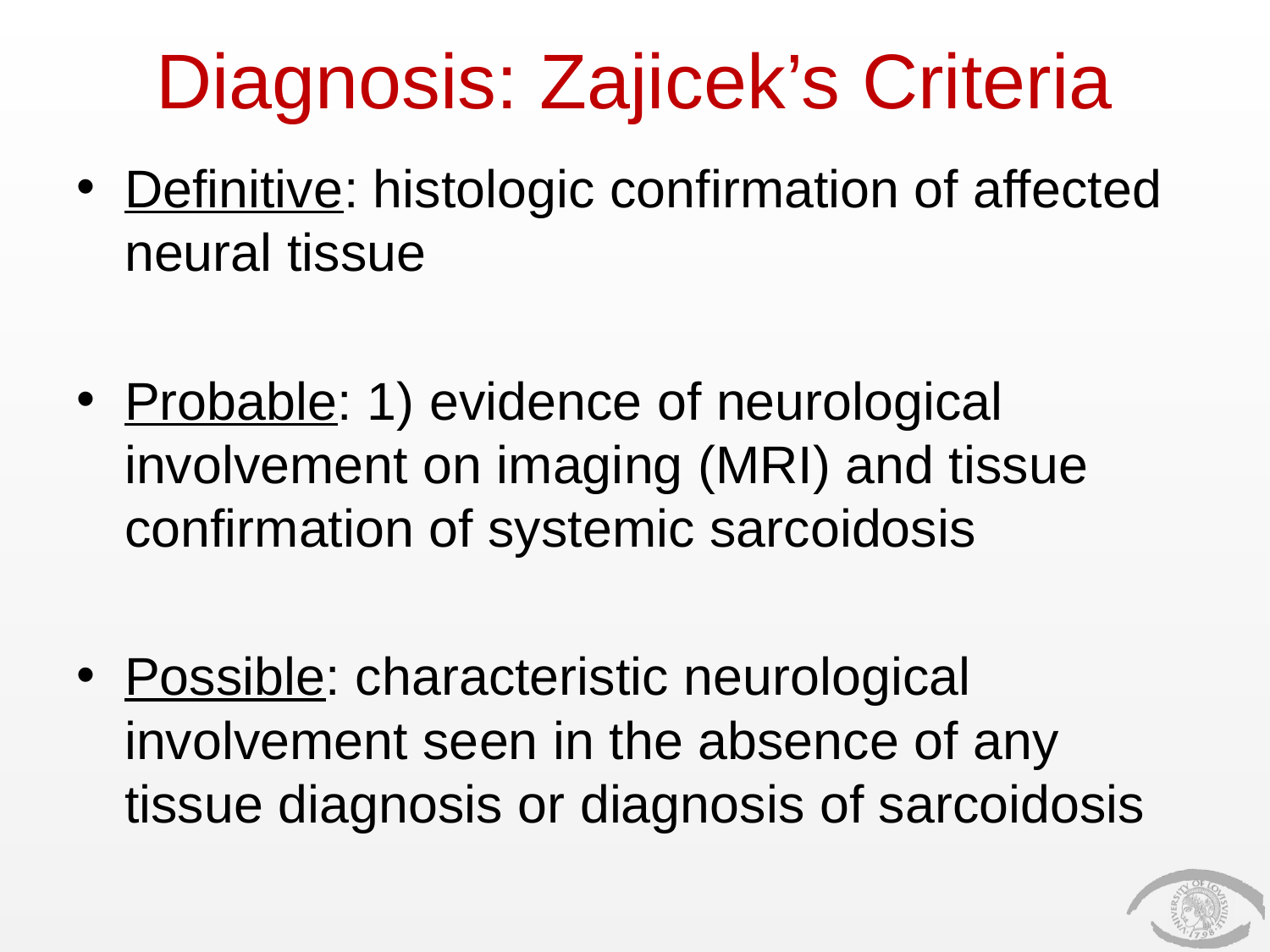

# Diagnosis: Zajicek’s Criteria
Definitive: histologic confirmation of affected neural tissue

Probable: 1) evidence of neurological involvement on imaging (MRI) and tissue confirmation of systemic sarcoidosis

Possible: characteristic neurological involvement seen in the absence of any tissue diagnosis or diagnosis of sarcoidosis